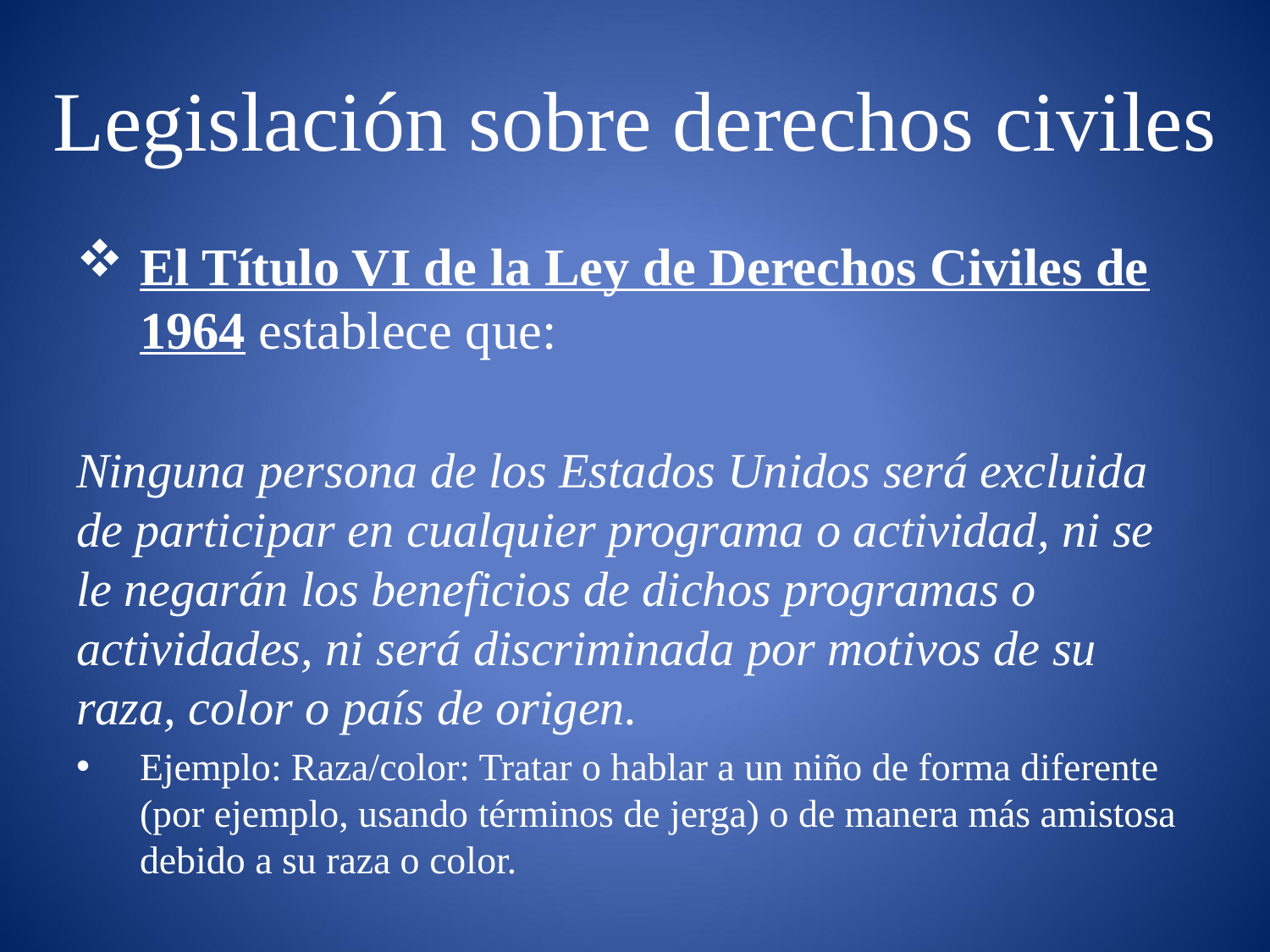

# Legislación sobre derechos civiles
El Título VI de la Ley de Derechos Civiles de 1964 establece que:

Ninguna persona de los Estados Unidos será excluida de participar en cualquier programa o actividad, ni se le negarán los beneficios de dichos programas o actividades, ni será discriminada por motivos de su raza, color o país de origen.
Ejemplo: Raza/color: Tratar o hablar a un niño de forma diferente (por ejemplo, usando términos de jerga) o de manera más amistosa debido a su raza o color.